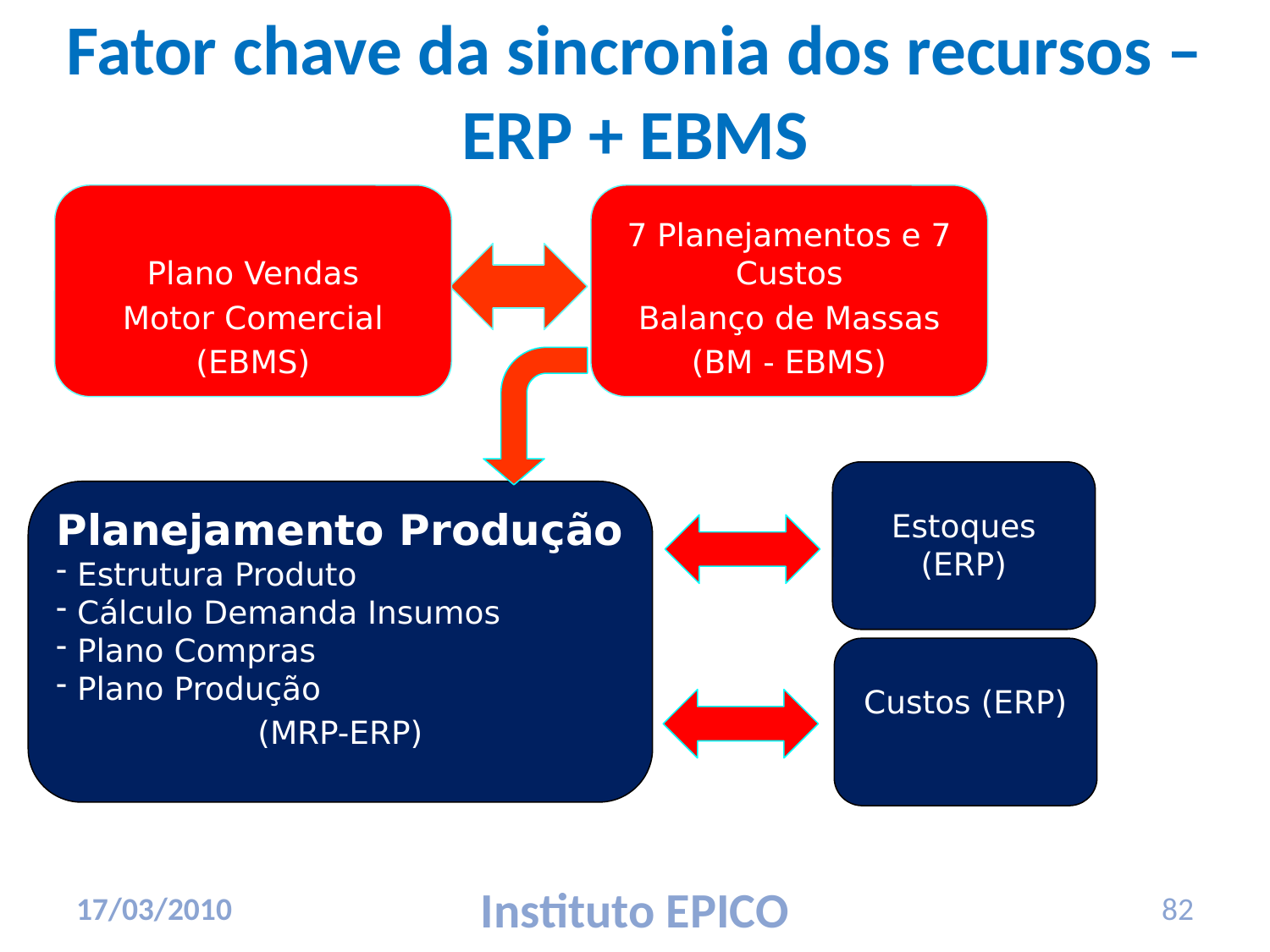

# Fator chave da sincronia dos recursos – ERP + EBMS
Plano Vendas
Motor Comercial
(EBMS)
7 Planejamentos e 7 Custos
Balanço de Massas
(BM - EBMS)

Estoques
(ERP)
Planejamento Produção
 Estrutura Produto
 Cálculo Demanda Insumos
 Plano Compras
 Plano Produção
(MRP-ERP)

Custos (ERP)

17/03/2010
Instituto EPICO
82